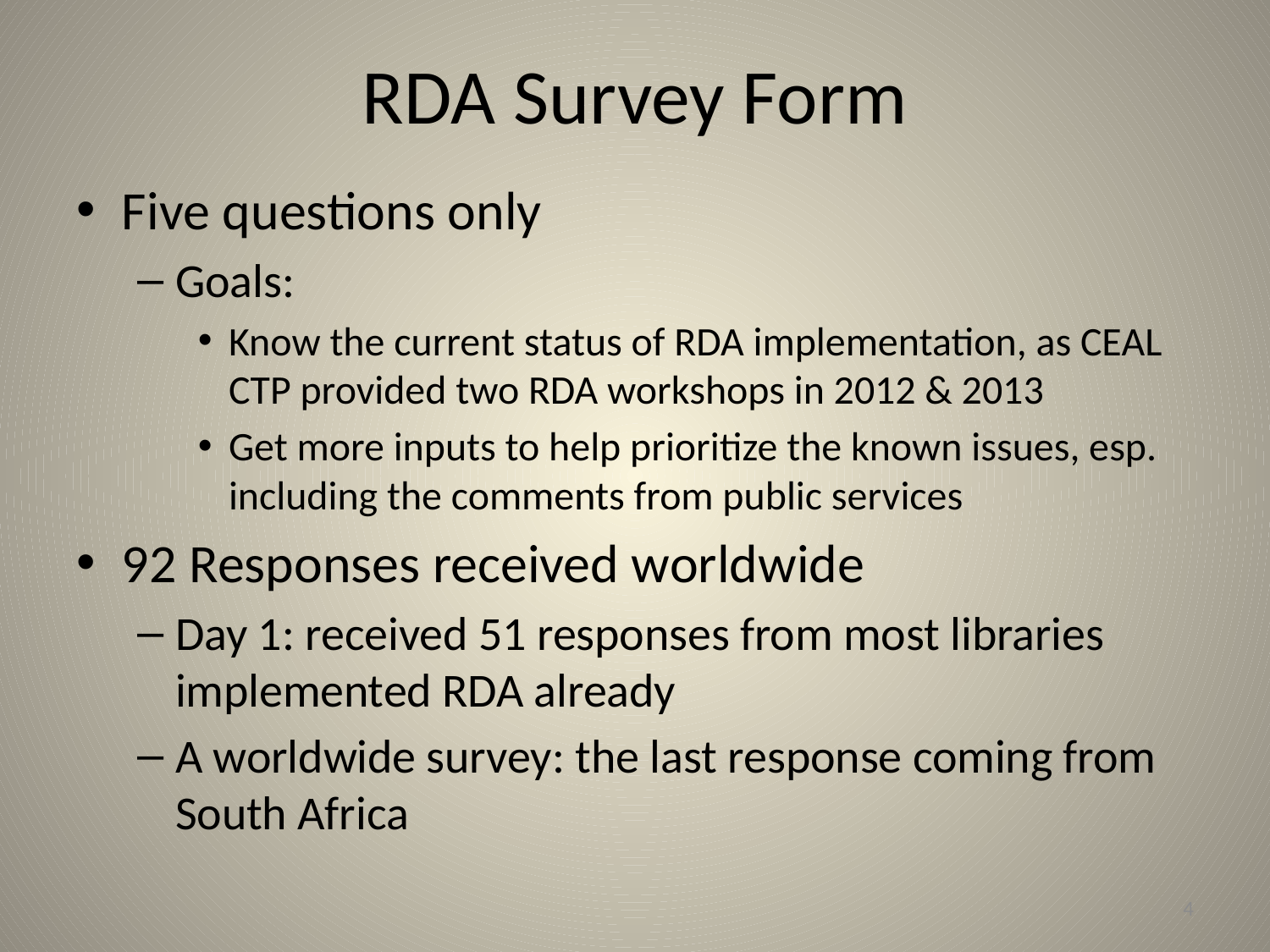

# RDA Survey Form
Five questions only
Goals:
Know the current status of RDA implementation, as CEAL CTP provided two RDA workshops in 2012 & 2013
Get more inputs to help prioritize the known issues, esp. including the comments from public services
92 Responses received worldwide
Day 1: received 51 responses from most libraries implemented RDA already
A worldwide survey: the last response coming from South Africa

4